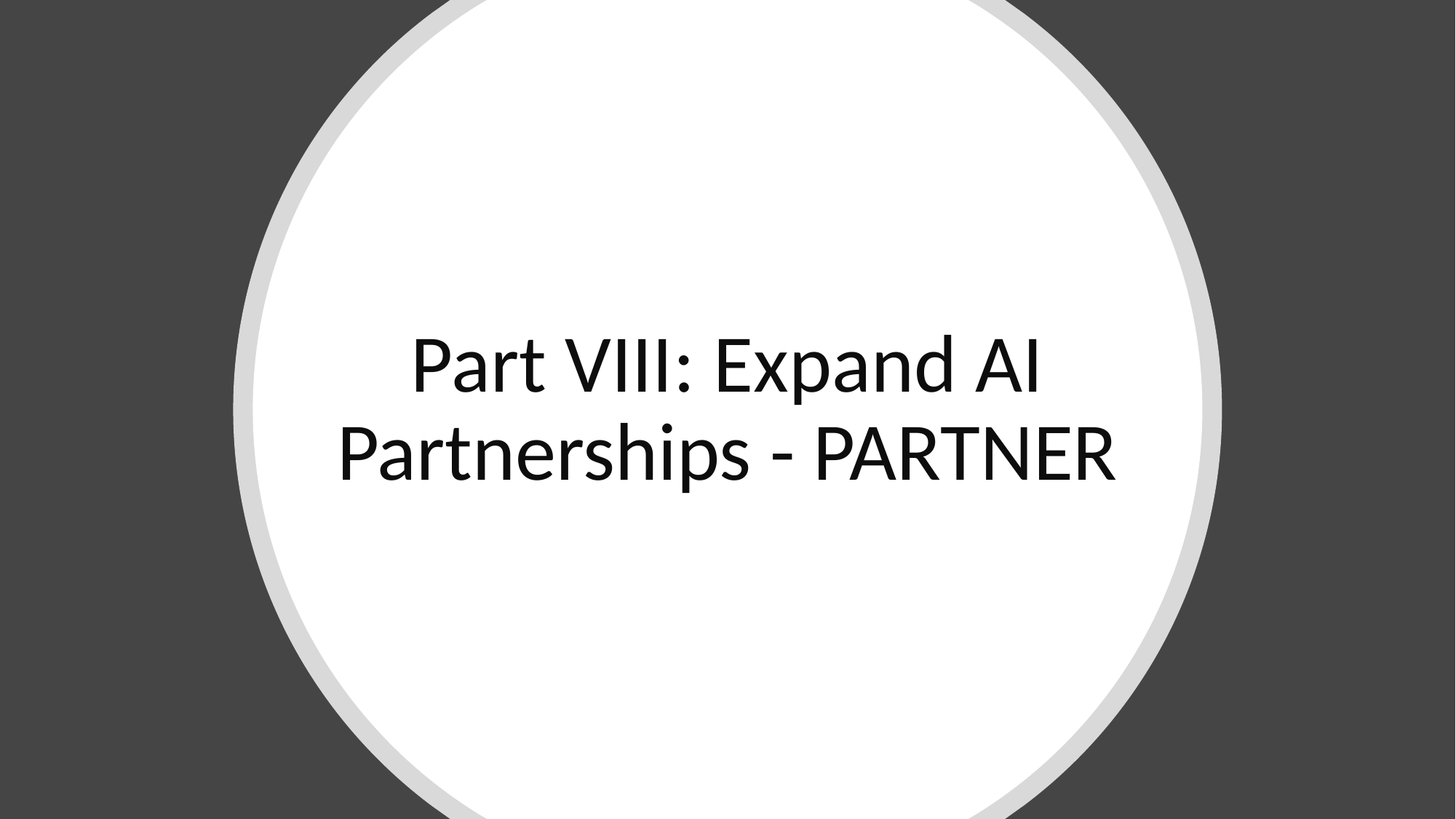

# Part VIII: Expand AI Partnerships - PARTNER